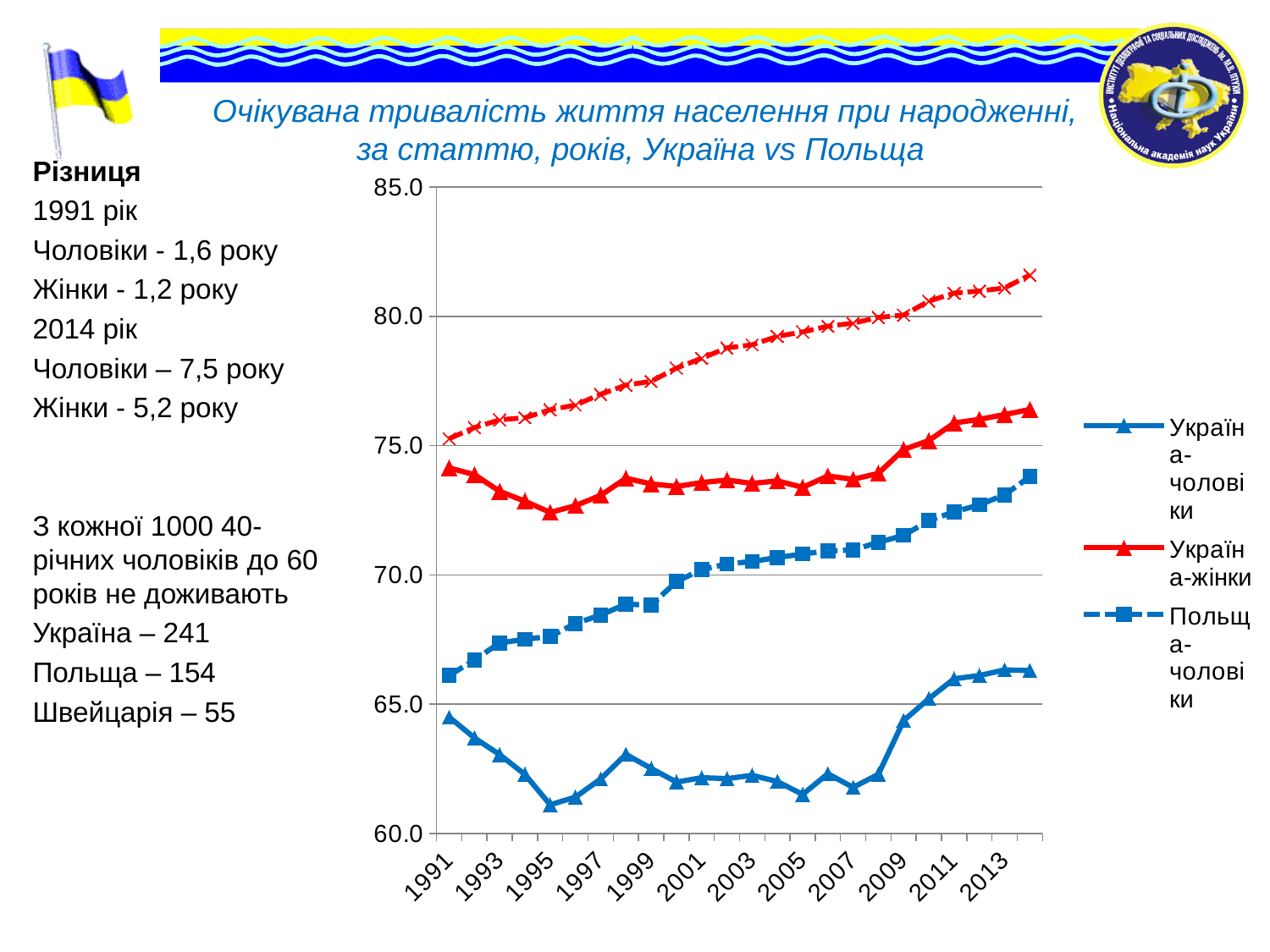

# Очікувана тривалість життя населення при народженні, за статтю, років, Україна vs Польща
Різниця
1991 рік
Чоловіки - 1,6 року
Жінки - 1,2 року
2014 рік
Чоловіки – 7,5 року
Жінки - 5,2 року

З кожної 1000 40-річних чоловіків до 60 років не доживають
Україна – 241
Польща – 154
Швейцарія – 55

### Chart

| Category | Україна-чоловіки | Україна-жінки | Польща-чоловіки | Польща-жінки |
|---|---|---|---|---|
| 1991.0 | 64.49848812387819 | 74.1398118564078 | 66.11 | 75.27 |
| 1992.0 | 63.69647765501134 | 73.87875718837539 | 66.71 | 75.7 |
| 1993.0 | 63.04664358451912 | 73.23308028593662 | 67.37 | 76.0 |
| 1994.0 | 62.27943811438006 | 72.85097579423821 | 67.51 | 76.08 |
| 1995.0 | 61.10918947844299 | 72.4174749804137 | 67.62 | 76.39 |
| 1996.0 | 61.4068186379545 | 72.67933133796525 | 68.12 | 76.57 |
| 1997.0 | 62.10698364114545 | 73.07979670458013 | 68.45 | 76.99 |
| 1998.0 | 63.05707855805937 | 73.73999852302288 | 68.87 | 77.34 |
| 1999.0 | 62.5133023079568 | 73.51982123921682 | 68.83 | 77.49 |
| 2000.0 | 61.9854593949591 | 73.42237710320782 | 69.74 | 78.0 |
| 2001.0 | 62.15664522897813 | 73.57168244392786 | 70.21 | 78.38 |
| 2002.0 | 62.119872612762 | 73.67074466960511 | 70.42 | 78.78 |
| 2003.0 | 62.24714935562005 | 73.5400639313607 | 70.52 | 78.9 |
| 2004.0 | 62.00700096828641 | 73.63806142945627 | 70.66999999999997 | 79.23 |
| 2005.0 | 61.50823863686306 | 73.38586717117735 | 70.81 | 79.4 |
| 2006.0 | 62.30899664356094 | 73.82807944711179 | 70.93 | 79.62 |
| 2007.0 | 61.78142343153797 | 73.69816452656974 | 70.96 | 79.74 |
| 2008.0 | 62.28472532927324 | 73.92961822233673 | 71.26 | 79.96 |
| 2009.0 | 64.36249715173732 | 74.84978650262404 | 71.53 | 80.05 |
| 2010.0 | 65.2128531590467 | 75.19827052275363 | 72.1 | 80.59 |
| 2011.0 | 65.98096838548658 | 75.87651227915077 | 72.44 | 80.9 |
| 2012.0 | 66.1079100112467 | 76.01888153044726 | 72.71 | 80.98 |
| 2013.0 | 66.3249681558383 | 76.2024280332208 | 73.1 | 81.1 |
| 2014.0 | 66.3 | 76.4 | 73.8 | 81.6 |